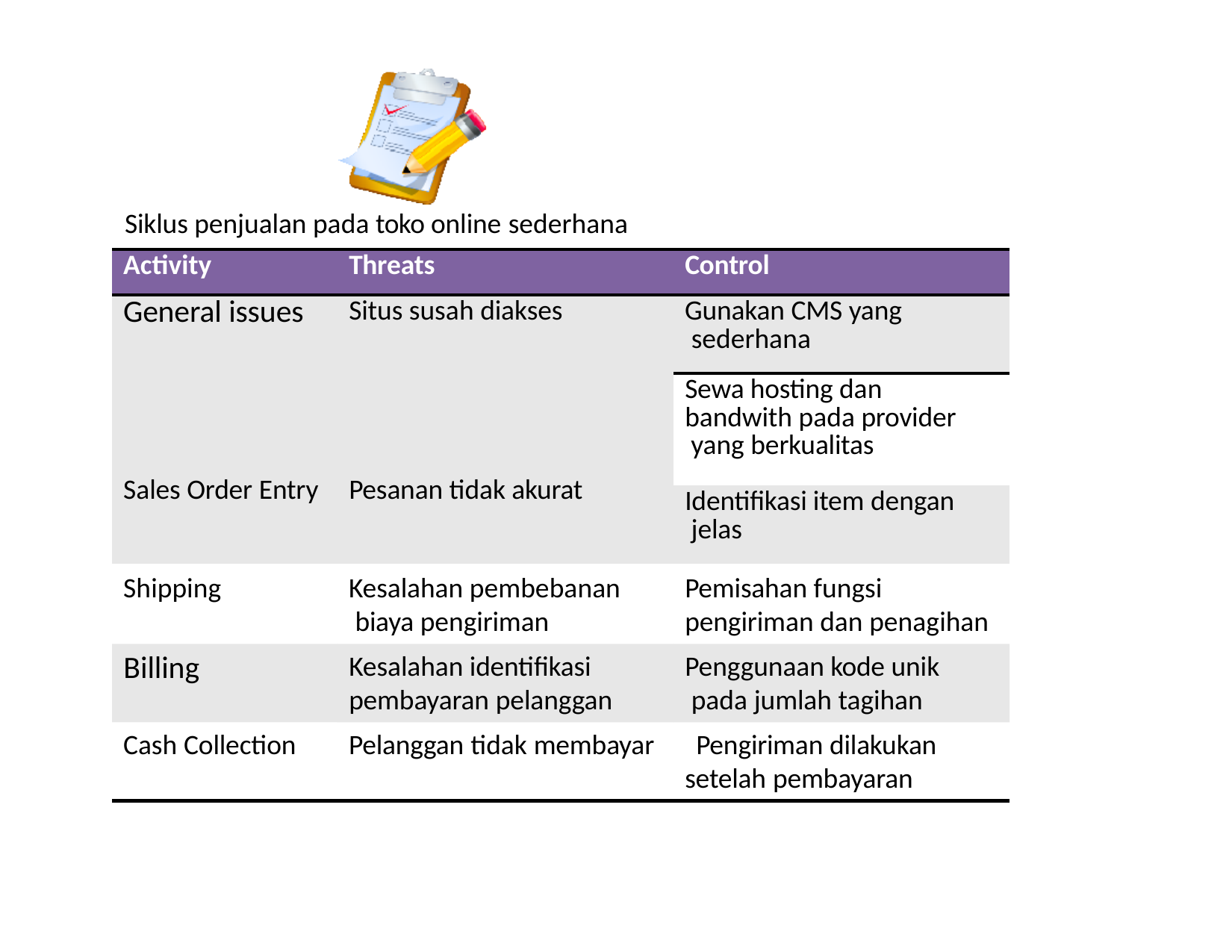

#

Siklus penjualan pada toko online sederhana
| Activity | Threats | Control |
| --- | --- | --- |
| General issues Sales Order Entry | Situs susah diakses Pesanan tidak akurat | Gunakan CMS yang sederhana |
|  |  | Sewa hosting dan bandwith pada provider yang berkualitas |
|  |  | Identifikasi item dengan jelas |
Shipping
Kesalahan pembebanan  biaya pengiriman
Pemisahan fungsi  pengiriman dan penagihan

Billing
Kesalahan identifikasi  pembayaran pelanggan
Penggunaan kode unik  pada jumlah tagihan
Cash Collection
Pelanggan tidak membayar	Pengiriman dilakukan
setelah pembayaran